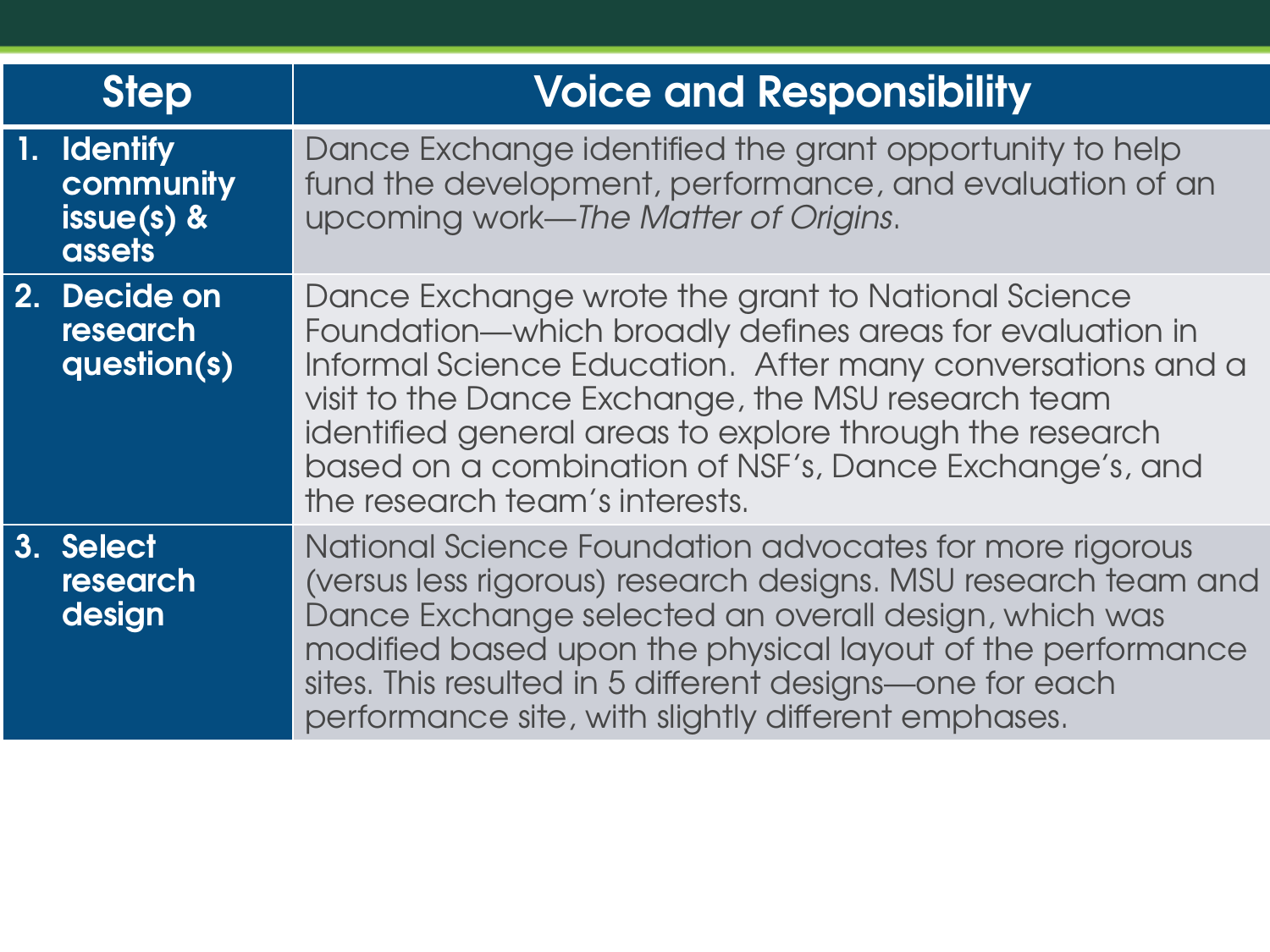

| Step | Voice and Responsibility |
| --- | --- |
| Identify community issue(s) & assets | Dance Exchange identified the grant opportunity to help fund the development, performance, and evaluation of an upcoming work—The Matter of Origins. |
| Decide on research question(s) | Dance Exchange wrote the grant to National Science Foundation—which broadly defines areas for evaluation in Informal Science Education. After many conversations and a visit to the Dance Exchange, the MSU research team identified general areas to explore through the research based on a combination of NSF’s, Dance Exchange’s, and the research team’s interests. |
| Select research design | National Science Foundation advocates for more rigorous (versus less rigorous) research designs. MSU research team and Dance Exchange selected an overall design, which was modified based upon the physical layout of the performance sites. This resulted in 5 different designs—one for each performance site, with slightly different emphases. |